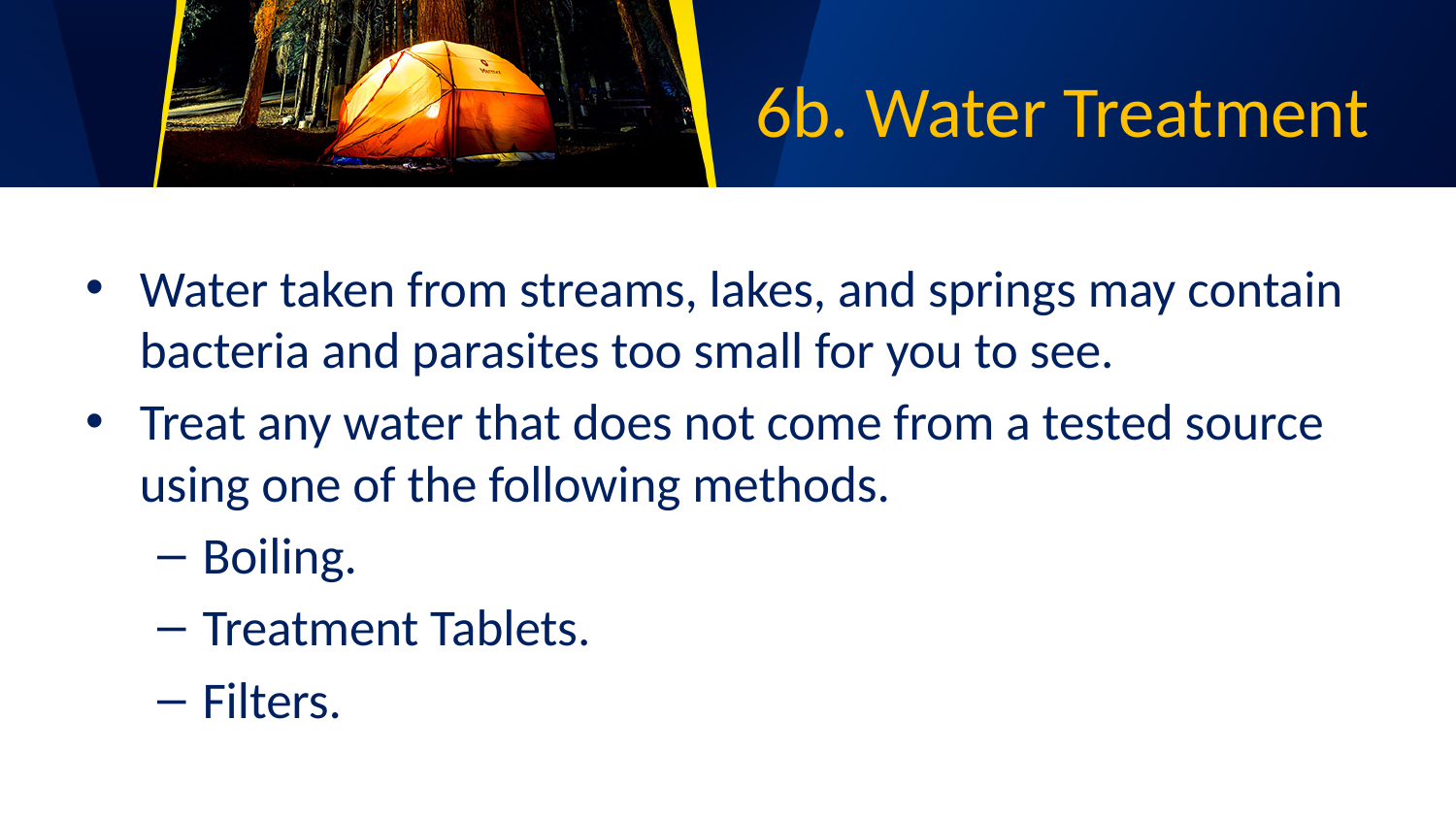

# 6b. Water Treatment
Water taken from streams, lakes, and springs may contain bacteria and parasites too small for you to see.
Treat any water that does not come from a tested source using one of the following methods.
Boiling.
Treatment Tablets.
Filters.